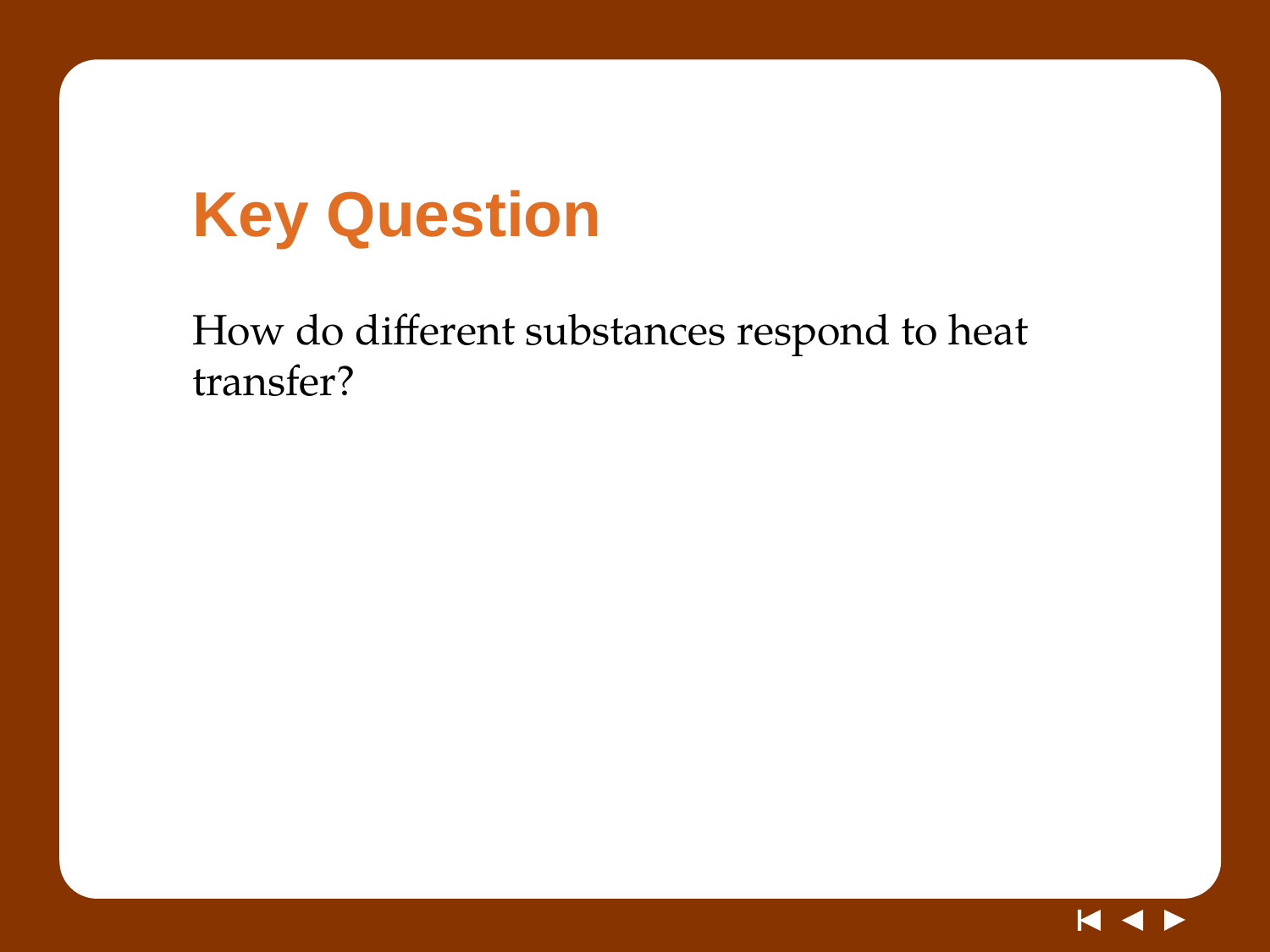

# Key Question
How do different substances respond to heat transfer?